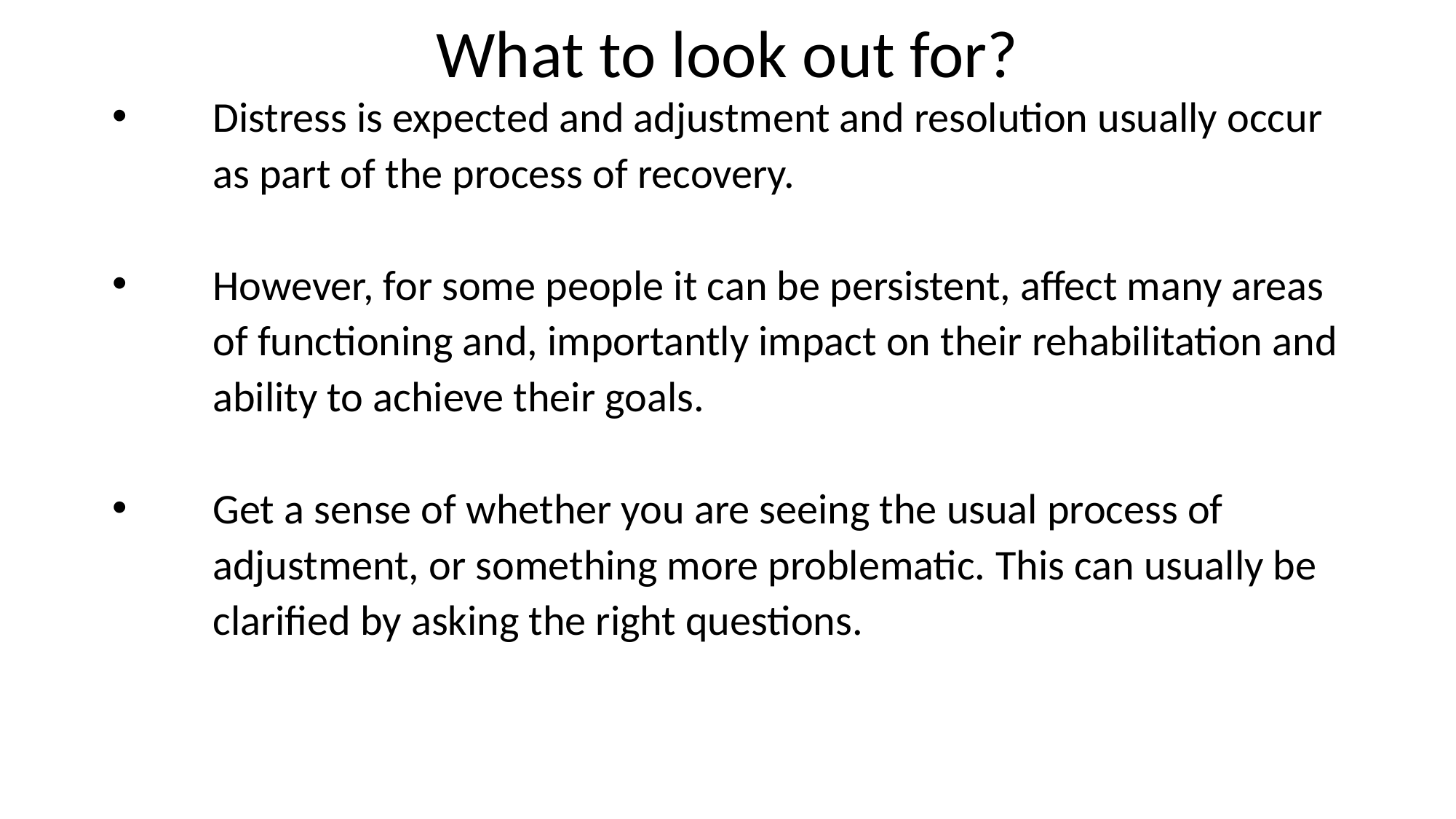

# What to look out for?
Distress is expected and adjustment and resolution usually occur as part of the process of recovery.

However, for some people it can be persistent, affect many areas of functioning and, importantly impact on their rehabilitation and ability to achieve their goals.

Get a sense of whether you are seeing the usual process of adjustment, or something more problematic. This can usually be clarified by asking the right questions.